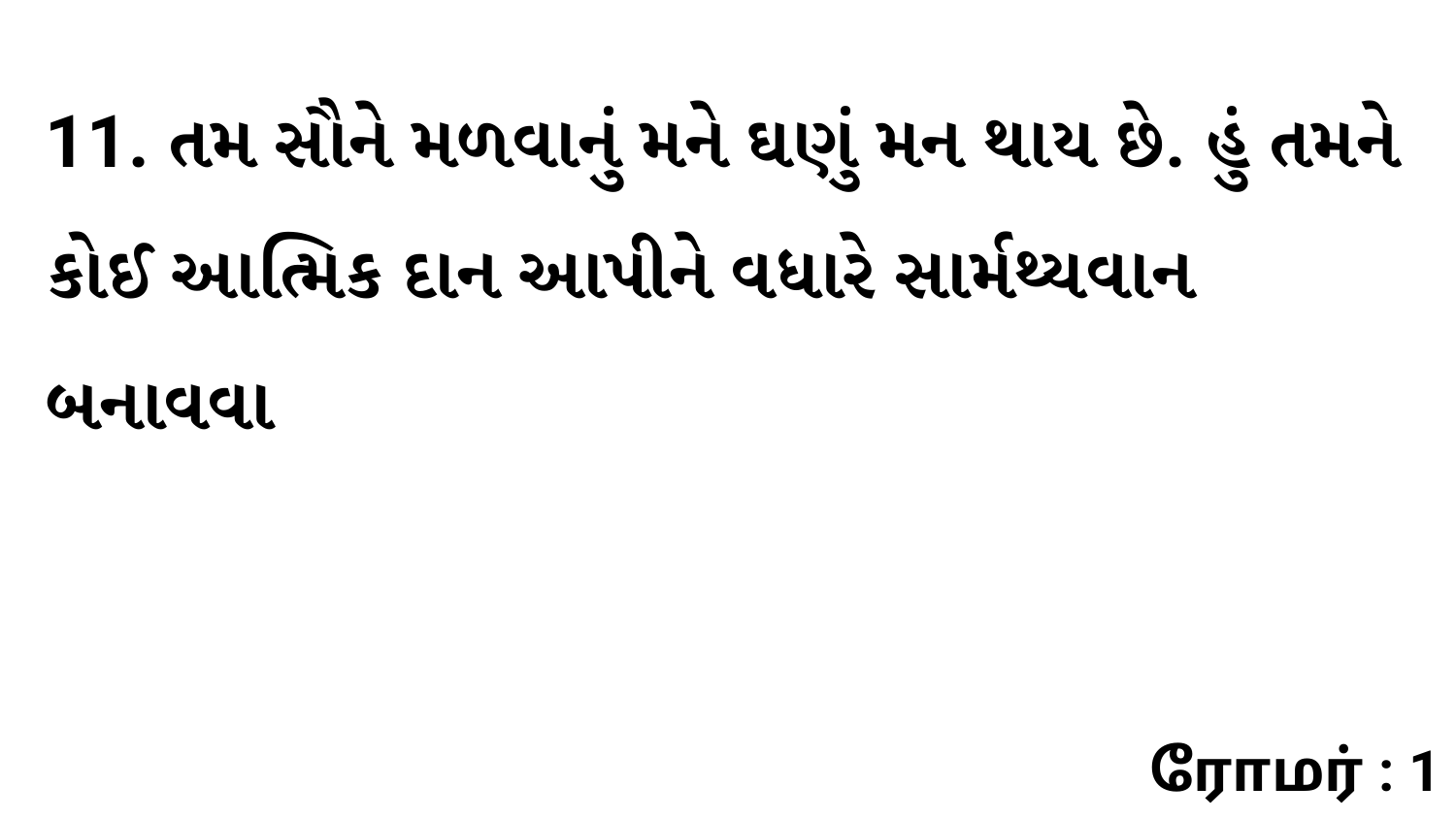

11. તમ સૌને મળવાનું મને ઘણું મન થાય છે. હું તમને કોઈ આત્મિક દાન આપીને વધારે સાર્મથ્યવાન બનાવવા
ரோமர் : 1